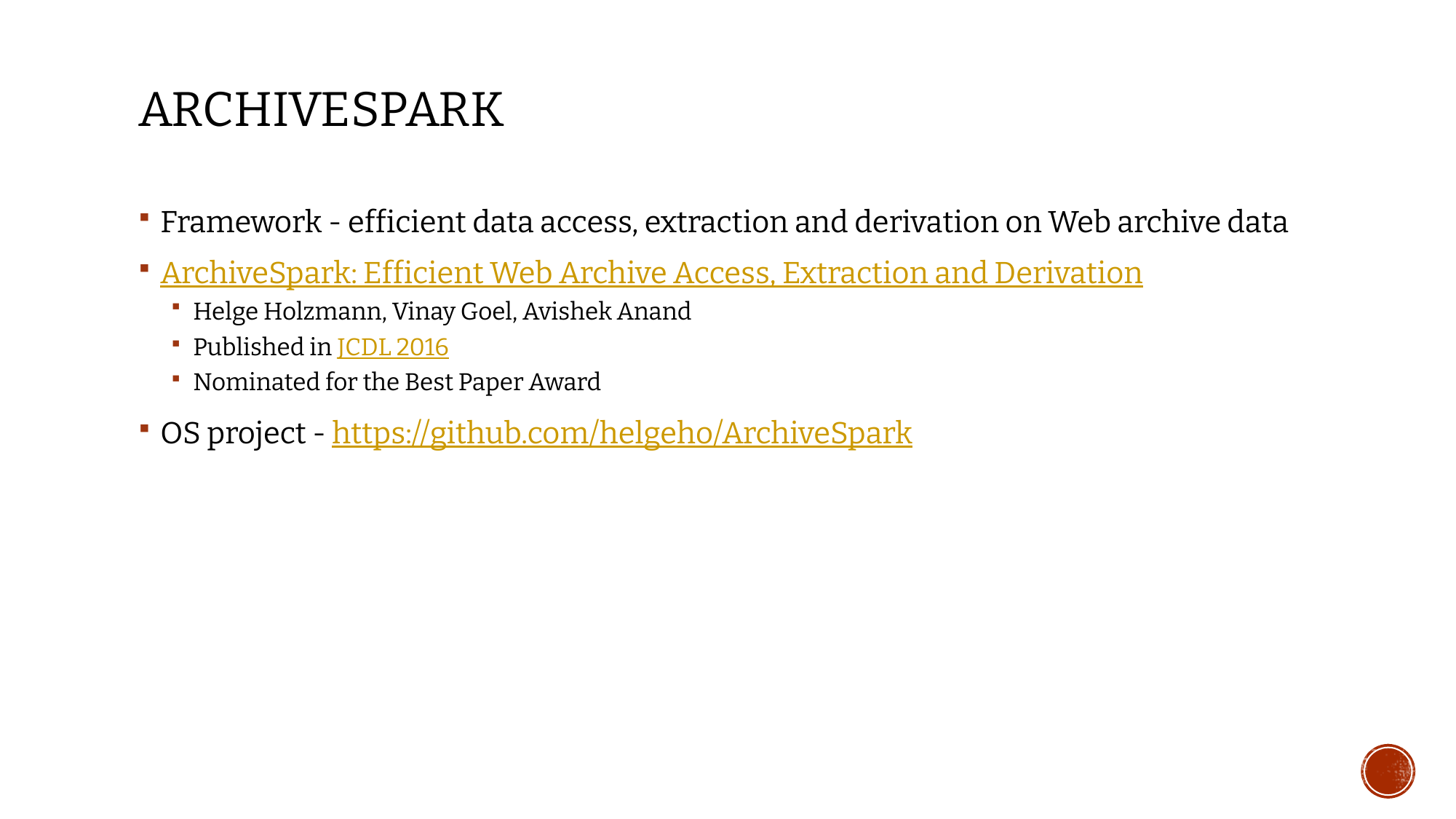

# Archivespark
Framework - efficient data access, extraction and derivation on Web archive data
ArchiveSpark: Efficient Web Archive Access, Extraction and Derivation
Helge Holzmann, Vinay Goel, Avishek Anand
Published in JCDL 2016
Nominated for the Best Paper Award
OS project - https://github.com/helgeho/ArchiveSpark